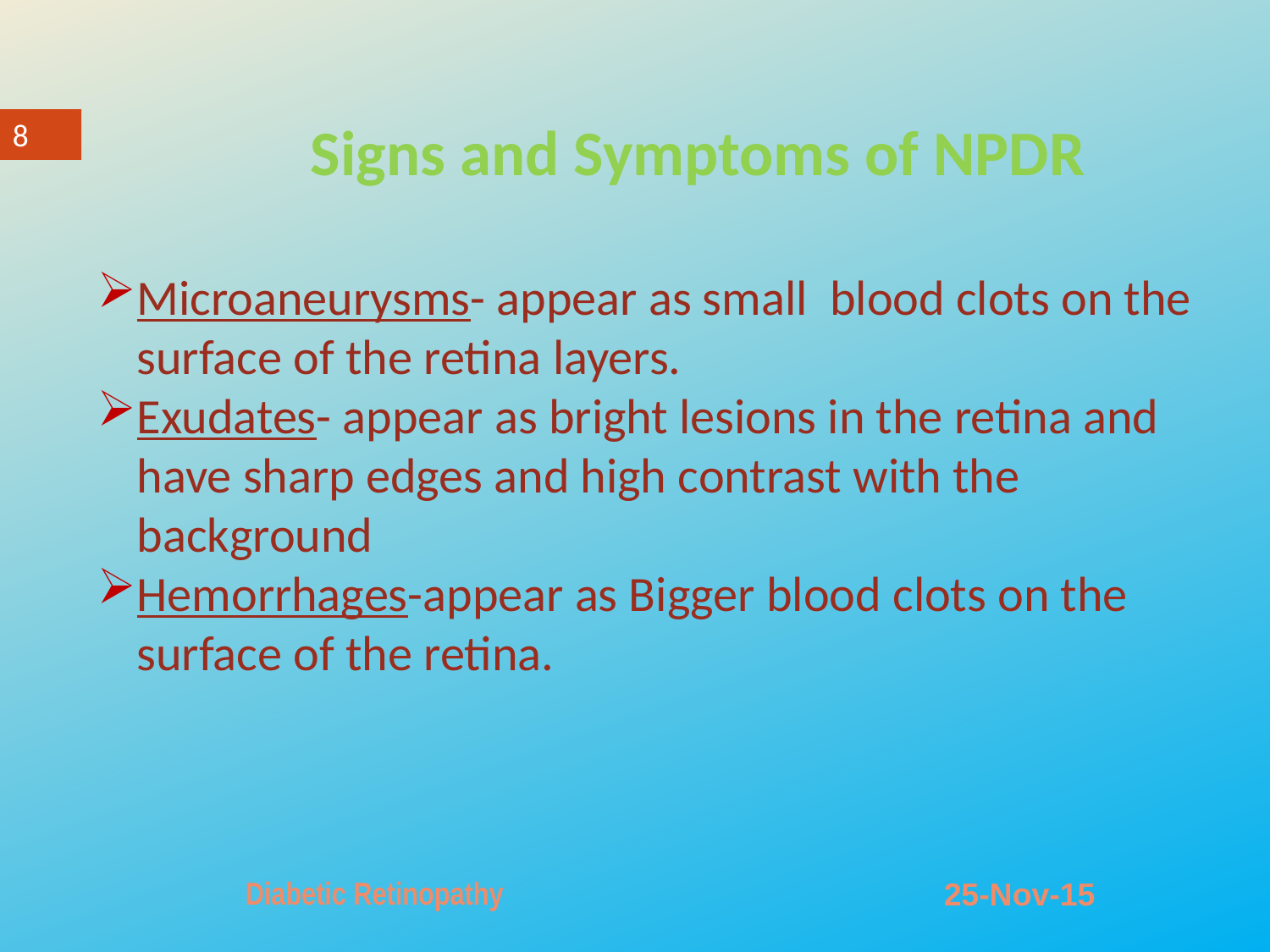

Signs and Symptoms of NPDR

8
Microaneurysms- appear as small  blood clots on the surface of the retina layers.
Exudates- appear as bright lesions in the retina and have sharp edges and high contrast with the background
Hemorrhages-appear as Bigger blood clots on the surface of the retina.

Diabetic Retinopathy
25-Nov-15